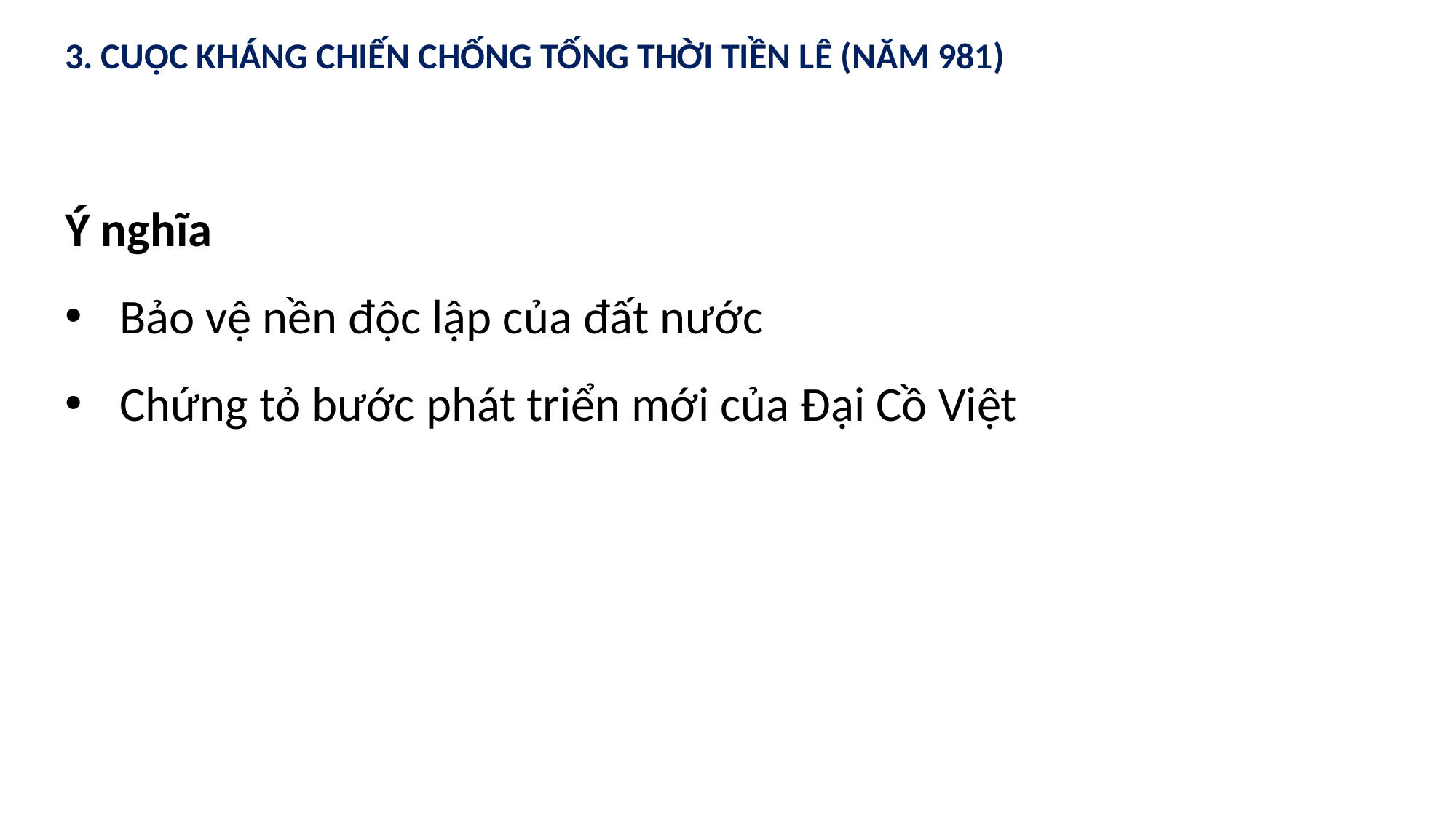

3. CUỘC KHÁNG CHIẾN CHỐNG TỐNG THỜI TIỀN LÊ (NĂM 981)
Ý nghĩa
Bảo vệ nền độc lập của đất nước
Chứng tỏ bước phát triển mới của Đại Cồ Việt